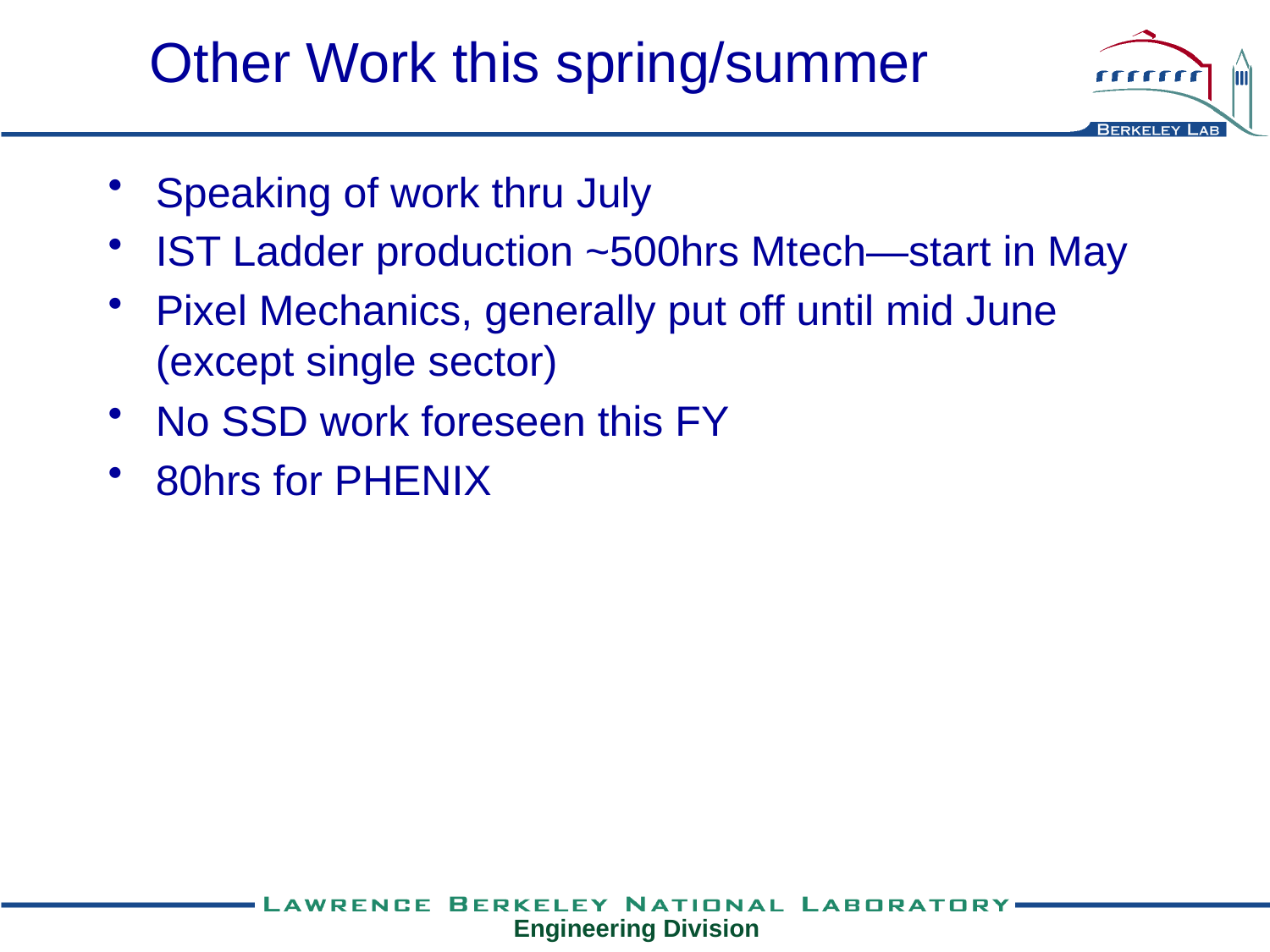

# Other Work this spring/summer
Speaking of work thru July
IST Ladder production ~500hrs Mtech—start in May
Pixel Mechanics, generally put off until mid June (except single sector)
No SSD work foreseen this FY
80hrs for PHENIX